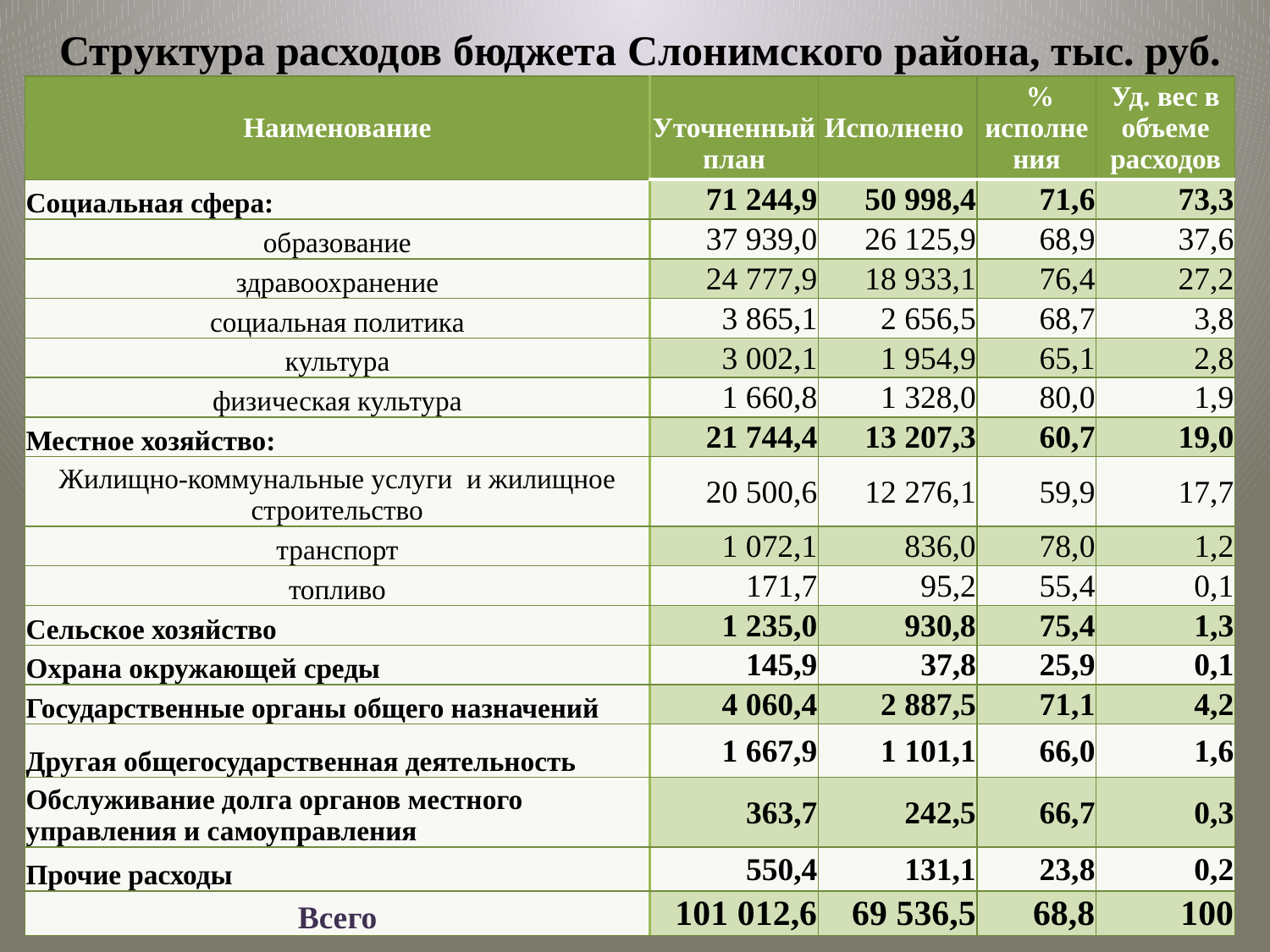

# Структура расходов бюджета Слонимского района, тыс. руб.
| Наименование | Уточненный план | Исполнено | % исполнения | Уд. вес в объеме расходов |
| --- | --- | --- | --- | --- |
| Социальная сфера: | 71 244,9 | 50 998,4 | 71,6 | 73,3 |
| образование | 37 939,0 | 26 125,9 | 68,9 | 37,6 |
| здравоохранение | 24 777,9 | 18 933,1 | 76,4 | 27,2 |
| социальная политика | 3 865,1 | 2 656,5 | 68,7 | 3,8 |
| культура | 3 002,1 | 1 954,9 | 65,1 | 2,8 |
| физическая культура | 1 660,8 | 1 328,0 | 80,0 | 1,9 |
| Местное хозяйство: | 21 744,4 | 13 207,3 | 60,7 | 19,0 |
| Жилищно-коммунальные услуги и жилищное строительство | 20 500,6 | 12 276,1 | 59,9 | 17,7 |
| транспорт | 1 072,1 | 836,0 | 78,0 | 1,2 |
| топливо | 171,7 | 95,2 | 55,4 | 0,1 |
| Сельское хозяйство | 1 235,0 | 930,8 | 75,4 | 1,3 |
| Охрана окружающей среды | 145,9 | 37,8 | 25,9 | 0,1 |
| Государственные органы общего назначений | 4 060,4 | 2 887,5 | 71,1 | 4,2 |
| Другая общегосударственная деятельность | 1 667,9 | 1 101,1 | 66,0 | 1,6 |
| Обслуживание долга органов местного управления и самоуправления | 363,7 | 242,5 | 66,7 | 0,3 |
| Прочие расходы | 550,4 | 131,1 | 23,8 | 0,2 |
| Всего | 101 012,6 | 69 536,5 | 68,8 | 100 |